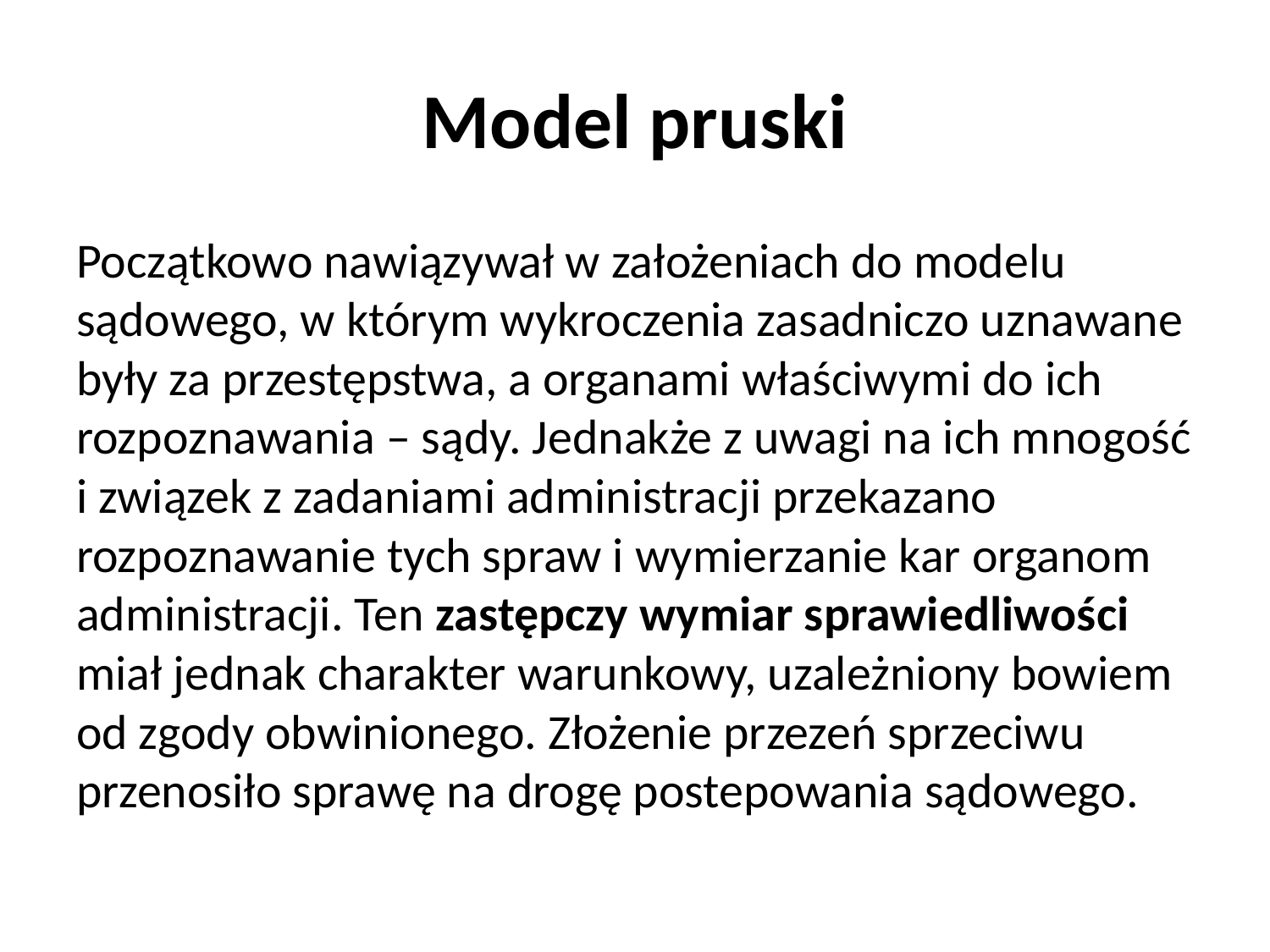

# Model pruski
Początkowo nawiązywał w założeniach do modelu sądowego, w którym wykroczenia zasadniczo uznawane były za przestępstwa, a organami właściwymi do ich rozpoznawania – sądy. Jednakże z uwagi na ich mnogość i związek z zadaniami administracji przekazano rozpoznawanie tych spraw i wymierzanie kar organom administracji. Ten zastępczy wymiar sprawiedliwości miał jednak charakter warunkowy, uzależniony bowiem od zgody obwinionego. Złożenie przezeń sprzeciwu przenosiło sprawę na drogę postepowania sądowego.